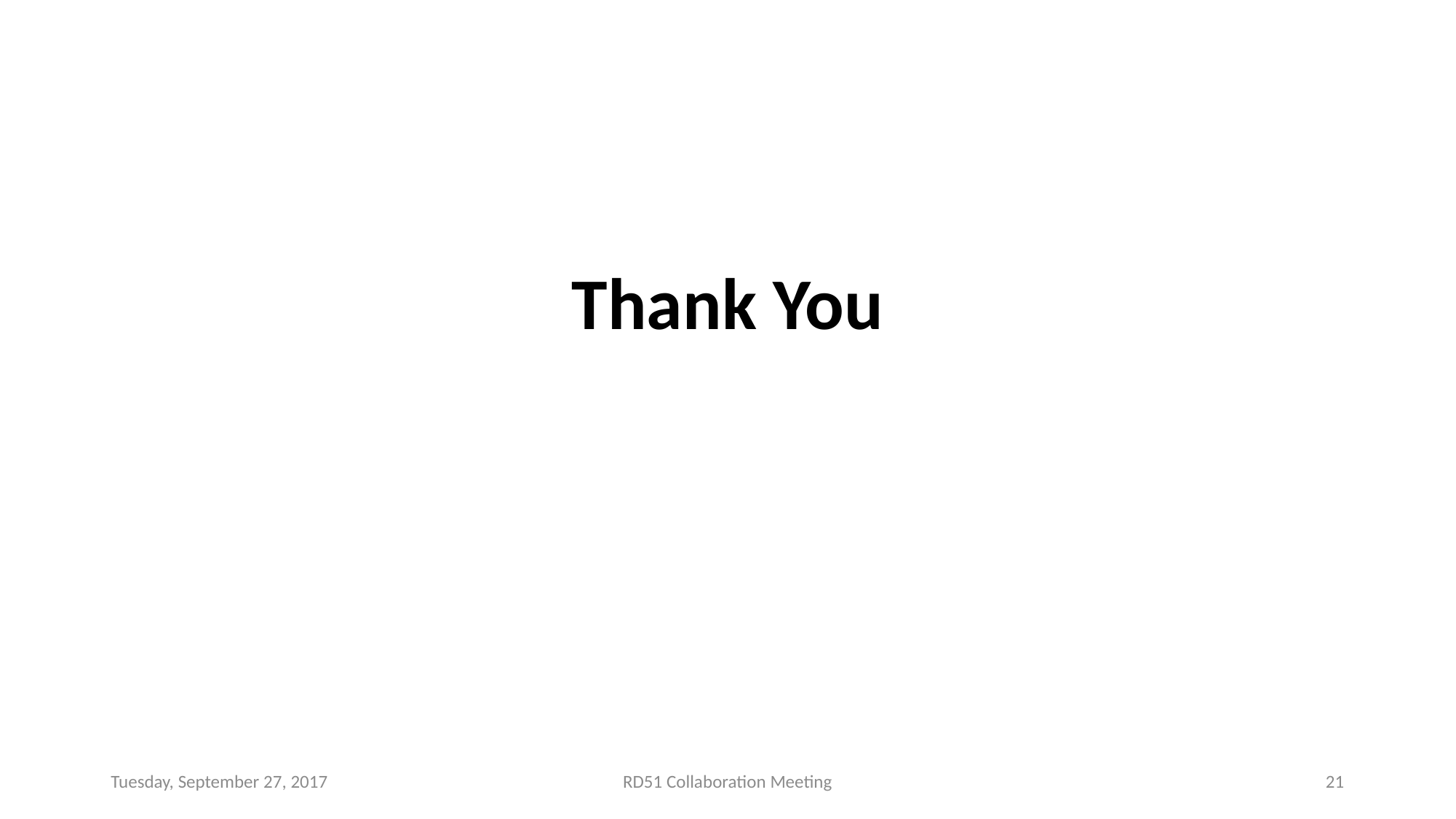

Thank You
Tuesday, September 27, 2017
RD51 Collaboration Meeting
21